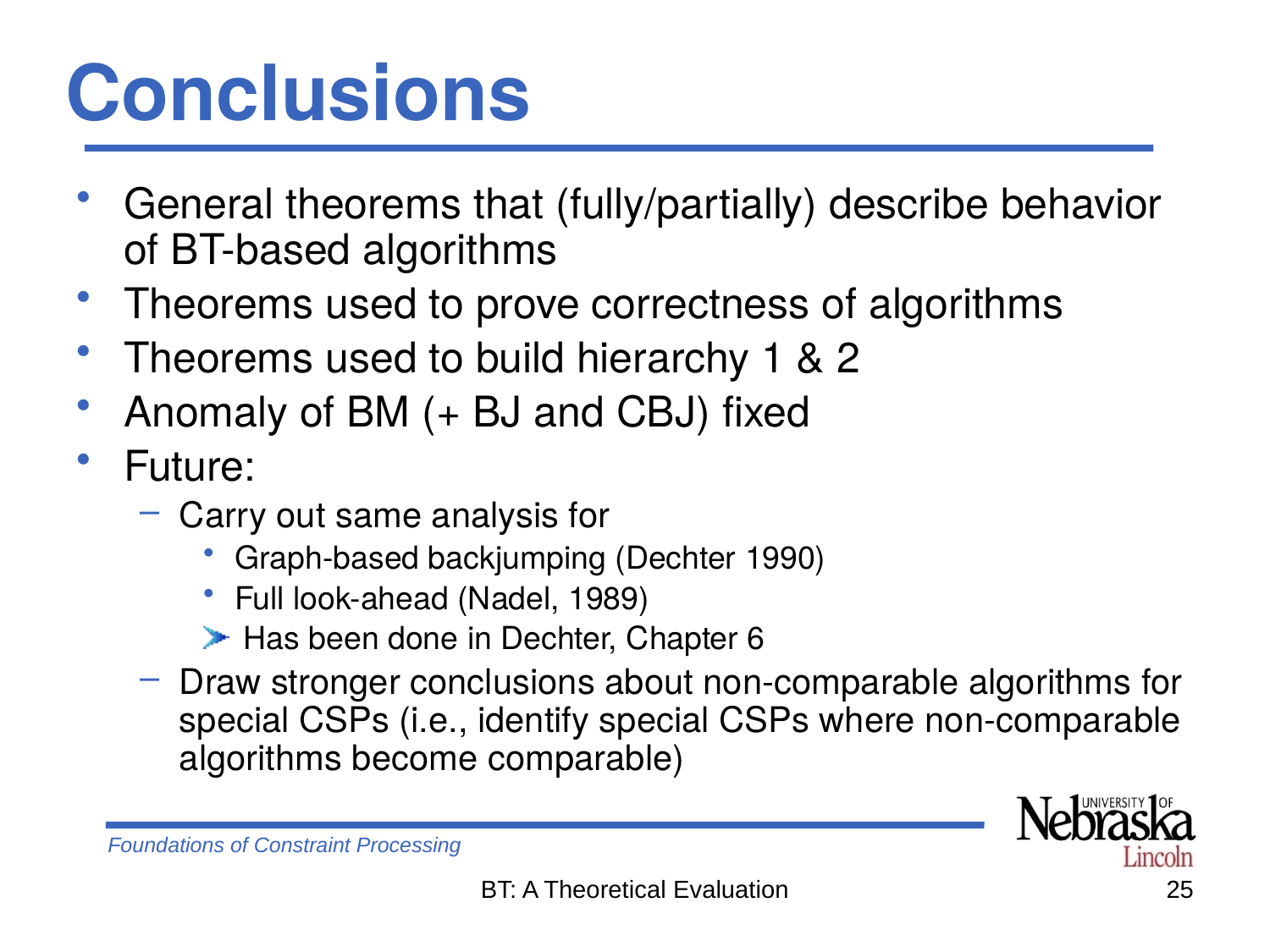

# Conclusions
General theorems that (fully/partially) describe behavior of BT-based algorithms
Theorems used to prove correctness of algorithms
Theorems used to build hierarchy 1 & 2
Anomaly of BM (+ BJ and CBJ) fixed
Future:
Carry out same analysis for
Graph-based backjumping (Dechter 1990)
Full look-ahead (Nadel, 1989)
 Has been done in Dechter, Chapter 6
Draw stronger conclusions about non-comparable algorithms for special CSPs (i.e., identify special CSPs where non-comparable algorithms become comparable)
BT: A Theoretical Evaluation
25